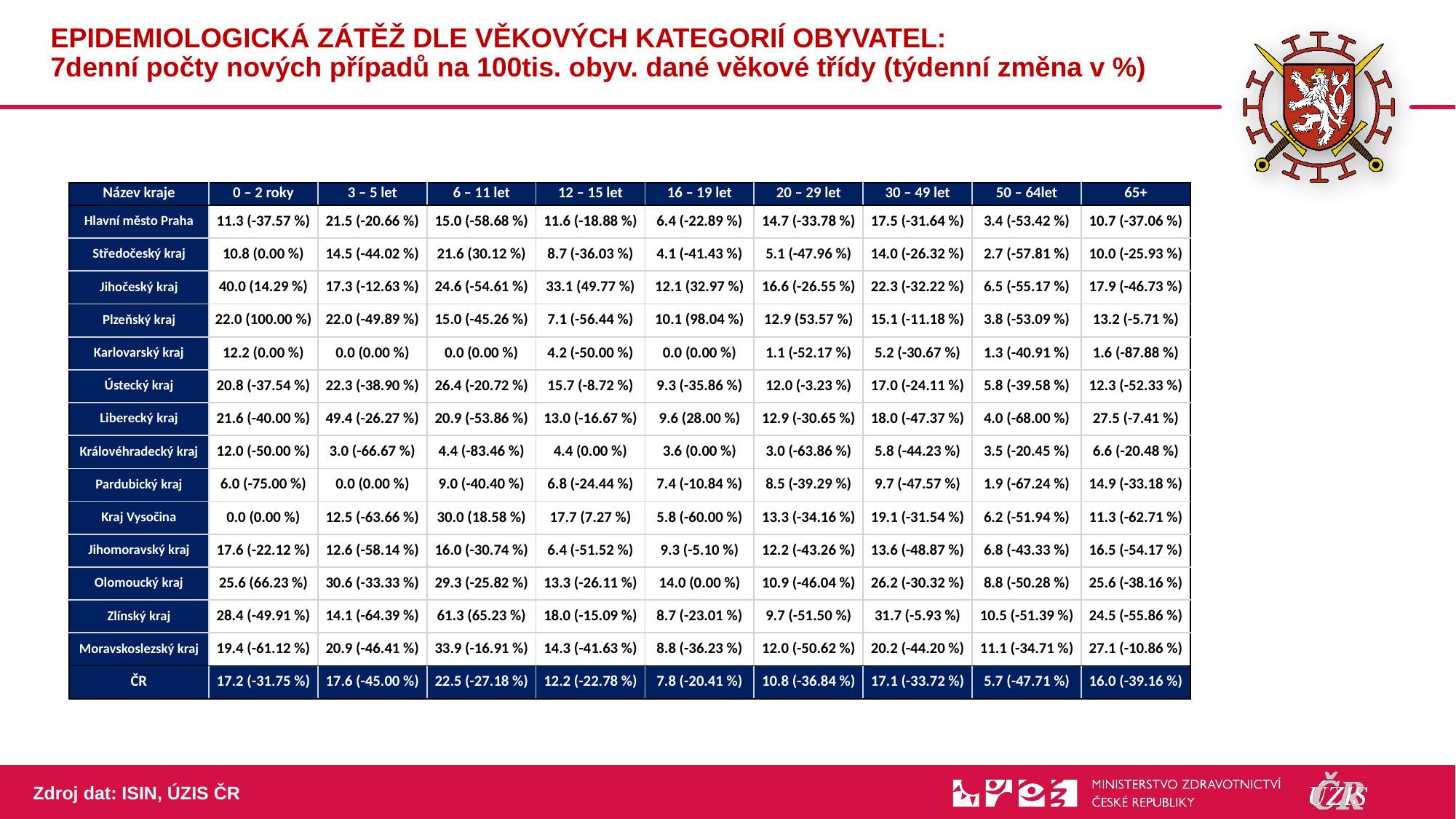

# EPIDEMIOLOGICKÁ ZÁTĚŽ DLE VĚKOVÝCH KATEGORIÍ OBYVATEL: 7denní počty nových případů na 100tis. obyv. dané věkové třídy (týdenní změna v %)
| Název kraje | 0 – 2 roky | 3 – 5 let | 6 – 11 let | 12 – 15 let | 16 – 19 let | 20 – 29 let | 30 – 49 let | 50 – 64let | 65+ |
| --- | --- | --- | --- | --- | --- | --- | --- | --- | --- |
| Hlavní město Praha | 11.3 (-37.57 %) | 21.5 (-20.66 %) | 15.0 (-58.68 %) | 11.6 (-18.88 %) | 6.4 (-22.89 %) | 14.7 (-33.78 %) | 17.5 (-31.64 %) | 3.4 (-53.42 %) | 10.7 (-37.06 %) |
| Středočeský kraj | 10.8 (0.00 %) | 14.5 (-44.02 %) | 21.6 (30.12 %) | 8.7 (-36.03 %) | 4.1 (-41.43 %) | 5.1 (-47.96 %) | 14.0 (-26.32 %) | 2.7 (-57.81 %) | 10.0 (-25.93 %) |
| Jihočeský kraj | 40.0 (14.29 %) | 17.3 (-12.63 %) | 24.6 (-54.61 %) | 33.1 (49.77 %) | 12.1 (32.97 %) | 16.6 (-26.55 %) | 22.3 (-32.22 %) | 6.5 (-55.17 %) | 17.9 (-46.73 %) |
| Plzeňský kraj | 22.0 (100.00 %) | 22.0 (-49.89 %) | 15.0 (-45.26 %) | 7.1 (-56.44 %) | 10.1 (98.04 %) | 12.9 (53.57 %) | 15.1 (-11.18 %) | 3.8 (-53.09 %) | 13.2 (-5.71 %) |
| Karlovarský kraj | 12.2 (0.00 %) | 0.0 (0.00 %) | 0.0 (0.00 %) | 4.2 (-50.00 %) | 0.0 (0.00 %) | 1.1 (-52.17 %) | 5.2 (-30.67 %) | 1.3 (-40.91 %) | 1.6 (-87.88 %) |
| Ústecký kraj | 20.8 (-37.54 %) | 22.3 (-38.90 %) | 26.4 (-20.72 %) | 15.7 (-8.72 %) | 9.3 (-35.86 %) | 12.0 (-3.23 %) | 17.0 (-24.11 %) | 5.8 (-39.58 %) | 12.3 (-52.33 %) |
| Liberecký kraj | 21.6 (-40.00 %) | 49.4 (-26.27 %) | 20.9 (-53.86 %) | 13.0 (-16.67 %) | 9.6 (28.00 %) | 12.9 (-30.65 %) | 18.0 (-47.37 %) | 4.0 (-68.00 %) | 27.5 (-7.41 %) |
| Královéhradecký kraj | 12.0 (-50.00 %) | 3.0 (-66.67 %) | 4.4 (-83.46 %) | 4.4 (0.00 %) | 3.6 (0.00 %) | 3.0 (-63.86 %) | 5.8 (-44.23 %) | 3.5 (-20.45 %) | 6.6 (-20.48 %) |
| Pardubický kraj | 6.0 (-75.00 %) | 0.0 (0.00 %) | 9.0 (-40.40 %) | 6.8 (-24.44 %) | 7.4 (-10.84 %) | 8.5 (-39.29 %) | 9.7 (-47.57 %) | 1.9 (-67.24 %) | 14.9 (-33.18 %) |
| Kraj Vysočina | 0.0 (0.00 %) | 12.5 (-63.66 %) | 30.0 (18.58 %) | 17.7 (7.27 %) | 5.8 (-60.00 %) | 13.3 (-34.16 %) | 19.1 (-31.54 %) | 6.2 (-51.94 %) | 11.3 (-62.71 %) |
| Jihomoravský kraj | 17.6 (-22.12 %) | 12.6 (-58.14 %) | 16.0 (-30.74 %) | 6.4 (-51.52 %) | 9.3 (-5.10 %) | 12.2 (-43.26 %) | 13.6 (-48.87 %) | 6.8 (-43.33 %) | 16.5 (-54.17 %) |
| Olomoucký kraj | 25.6 (66.23 %) | 30.6 (-33.33 %) | 29.3 (-25.82 %) | 13.3 (-26.11 %) | 14.0 (0.00 %) | 10.9 (-46.04 %) | 26.2 (-30.32 %) | 8.8 (-50.28 %) | 25.6 (-38.16 %) |
| Zlínský kraj | 28.4 (-49.91 %) | 14.1 (-64.39 %) | 61.3 (65.23 %) | 18.0 (-15.09 %) | 8.7 (-23.01 %) | 9.7 (-51.50 %) | 31.7 (-5.93 %) | 10.5 (-51.39 %) | 24.5 (-55.86 %) |
| Moravskoslezský kraj | 19.4 (-61.12 %) | 20.9 (-46.41 %) | 33.9 (-16.91 %) | 14.3 (-41.63 %) | 8.8 (-36.23 %) | 12.0 (-50.62 %) | 20.2 (-44.20 %) | 11.1 (-34.71 %) | 27.1 (-10.86 %) |
| ČR | 17.2 (-31.75 %) | 17.6 (-45.00 %) | 22.5 (-27.18 %) | 12.2 (-22.78 %) | 7.8 (-20.41 %) | 10.8 (-36.84 %) | 17.1 (-33.72 %) | 5.7 (-47.71 %) | 16.0 (-39.16 %) |
Zdroj dat: ISIN, ÚZIS ČR